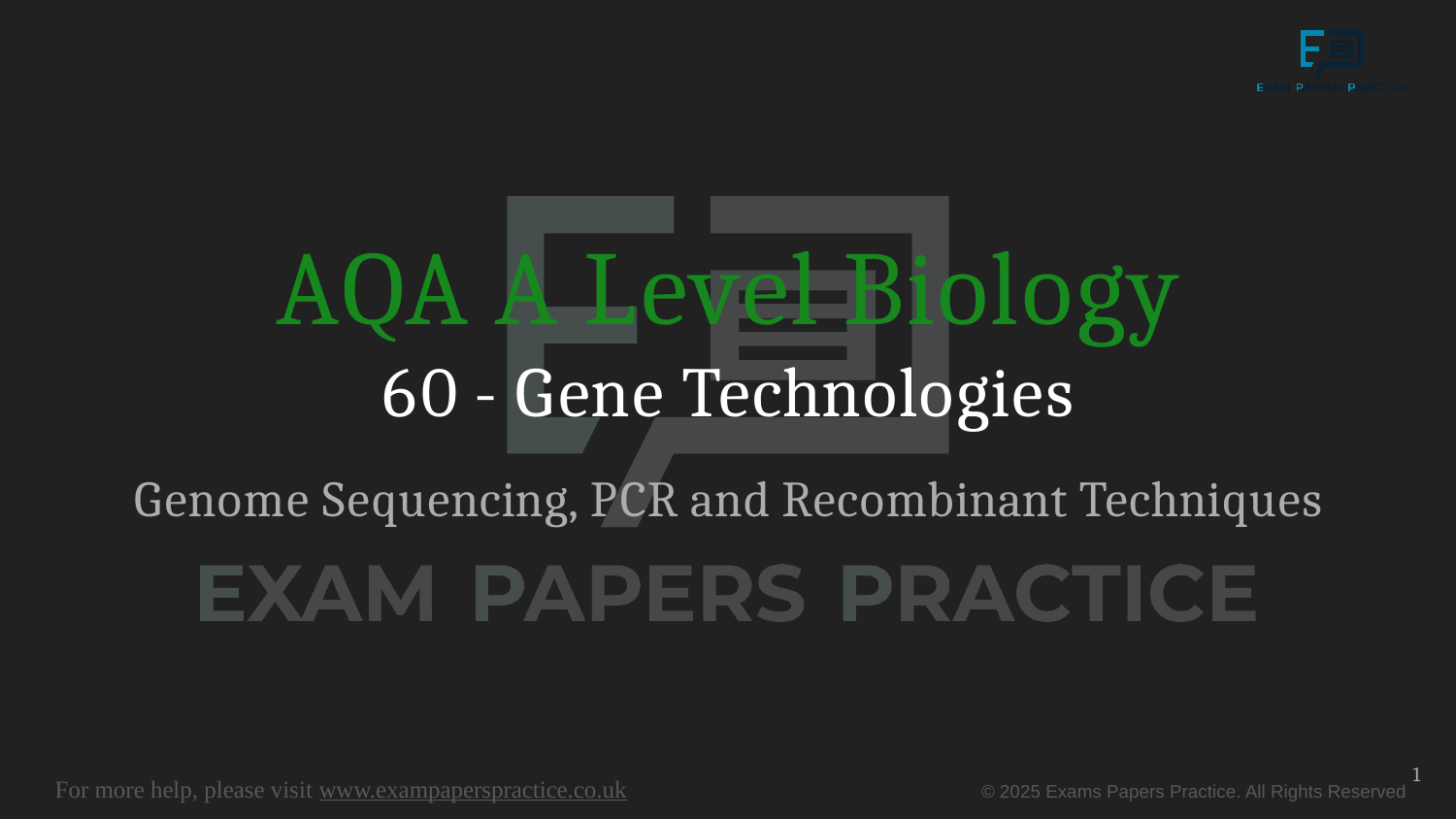

# AQA A Level Biology
60 - Gene Technologies
Genome Sequencing, PCR and Recombinant Techniques
1